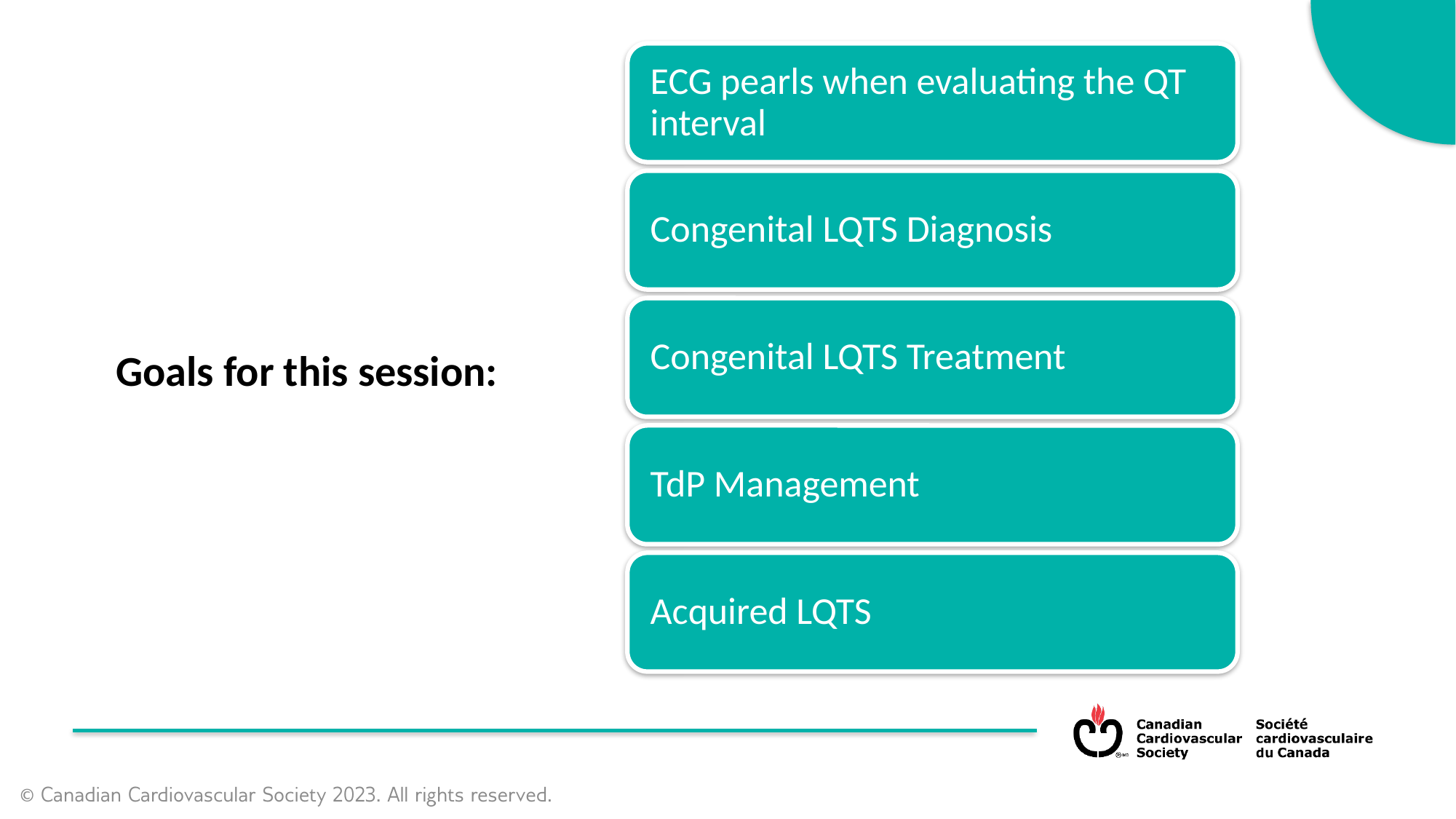

ECG pearls when evaluating the QT interval
Congenital LQTS Diagnosis
Congenital LQTS Treatment
TdP Management
Acquired LQTS
Goals for this session:
© Canadian Cardiovascular Society 2023. All rights reserved.